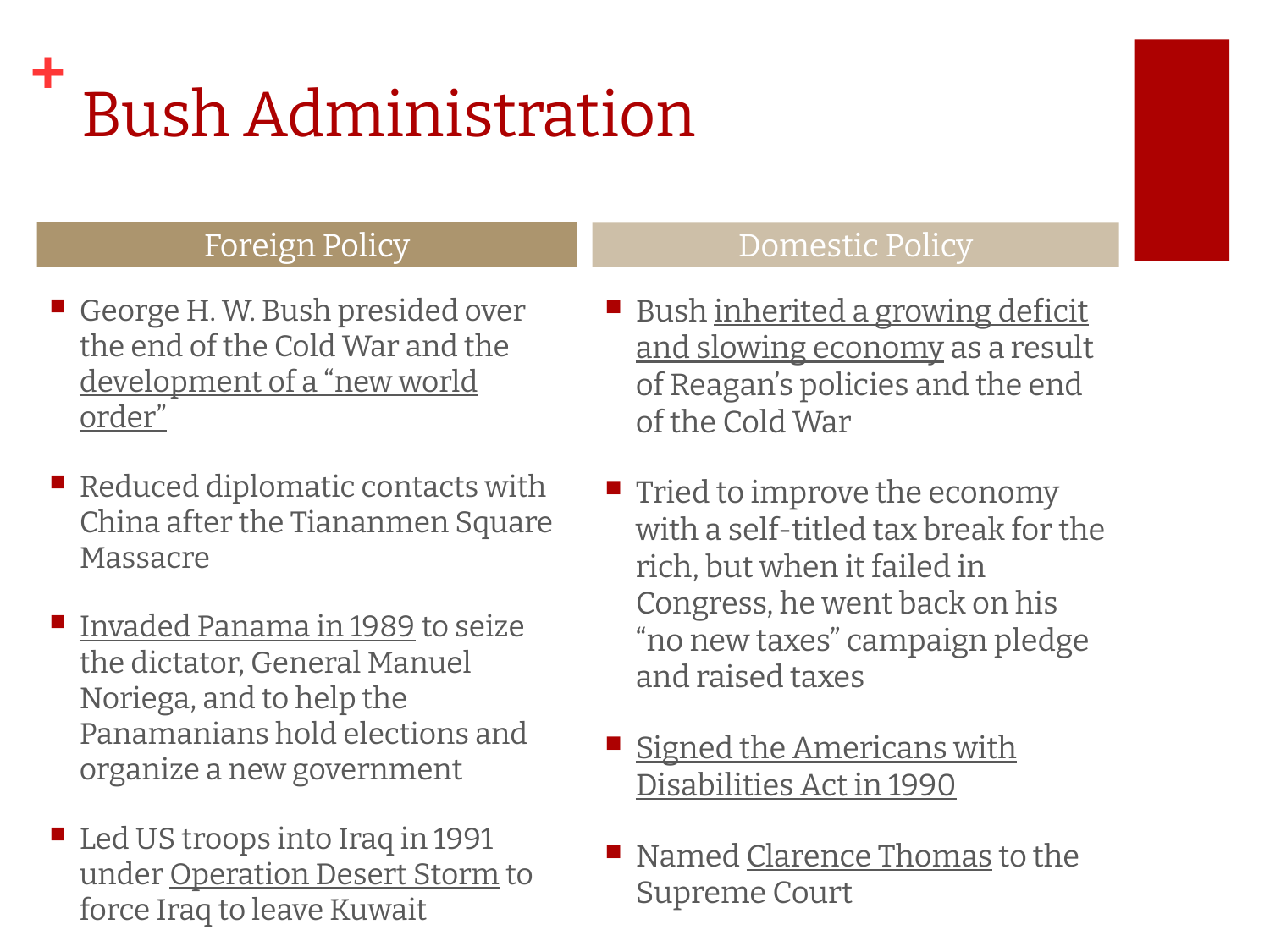

# Bush Administration
Foreign Policy
Domestic Policy
George H. W. Bush presided over the end of the Cold War and the development of a “new world order”
Reduced diplomatic contacts with China after the Tiananmen Square Massacre
Invaded Panama in 1989 to seize the dictator, General Manuel Noriega, and to help the Panamanians hold elections and organize a new government
Led US troops into Iraq in 1991 under Operation Desert Storm to force Iraq to leave Kuwait
Bush inherited a growing deficit and slowing economy as a result of Reagan’s policies and the end of the Cold War
Tried to improve the economy with a self-titled tax break for the rich, but when it failed in Congress, he went back on his “no new taxes” campaign pledge and raised taxes
Signed the Americans with Disabilities Act in 1990
Named Clarence Thomas to the Supreme Court